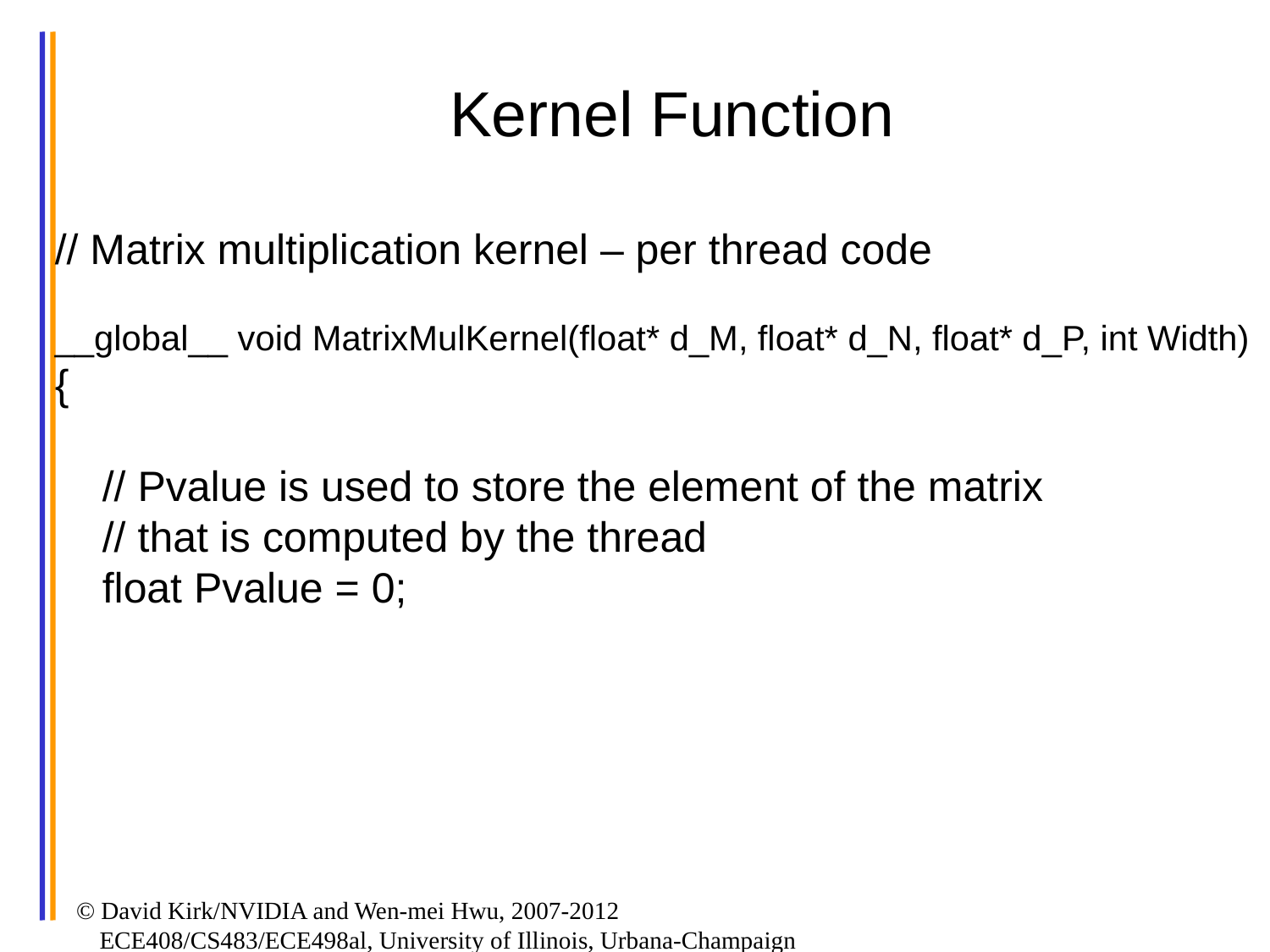

# Kernel Function
// Matrix multiplication kernel – per thread code

__global__ void MatrixMulKernel(float* d_M, float* d_N, float* d_P, int Width)‏
{

    // Pvalue is used to store the element of the matrix
    // that is computed by the thread
    float Pvalue = 0;

© David Kirk/NVIDIA and Wen-mei Hwu, 2007-2012     ECE408/CS483/ECE498al, University of Illinois, Urbana-Champaign